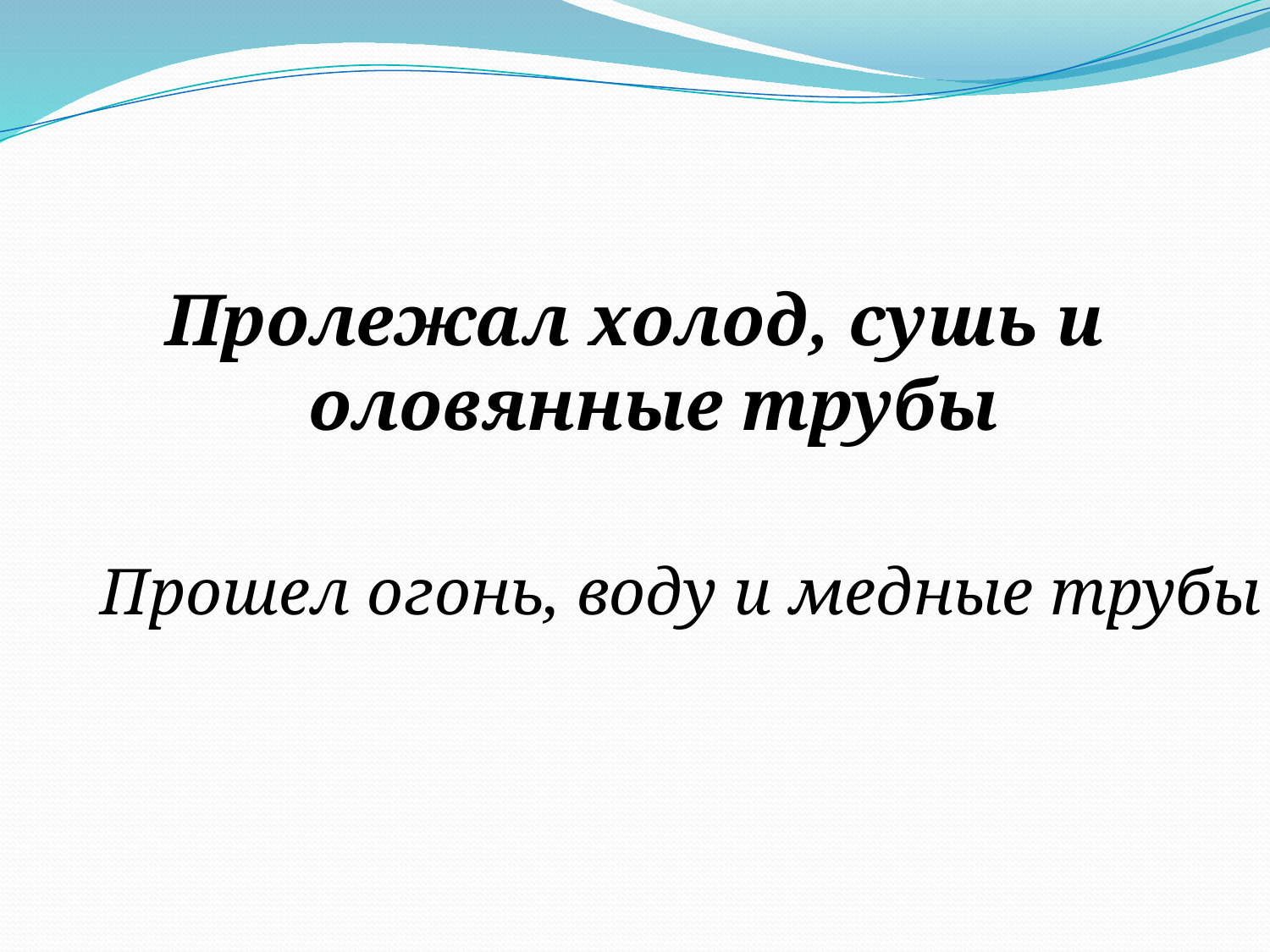

Пролежал холод, сушь и оловянные трубы
Прошел огонь, воду и медные трубы